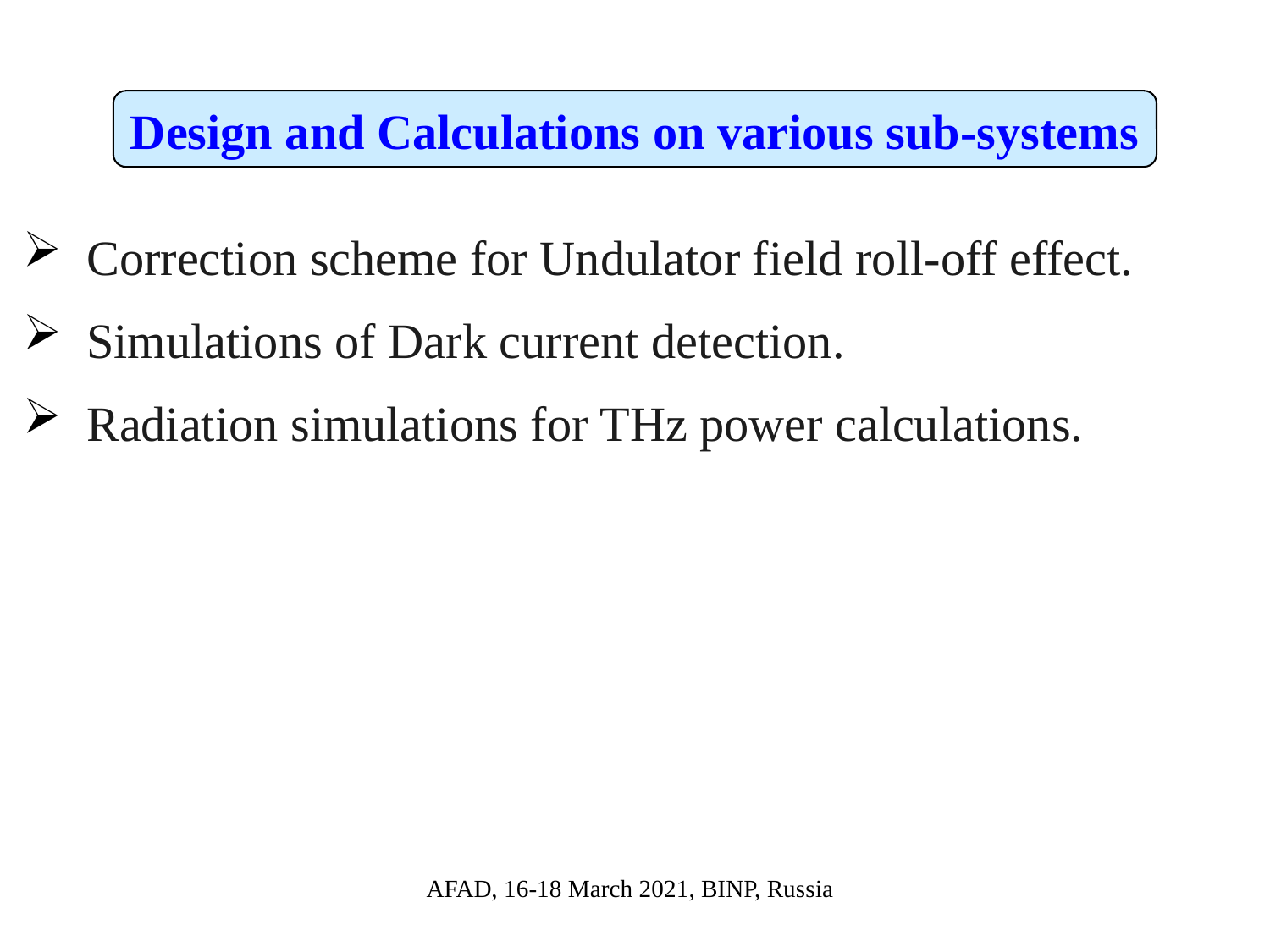

Design and Calculations on various sub-systems
Correction scheme for Undulator field roll-off effect.
Simulations of Dark current detection.
Radiation simulations for THz power calculations.
AFAD, 16-18 March 2021, BINP, Russia